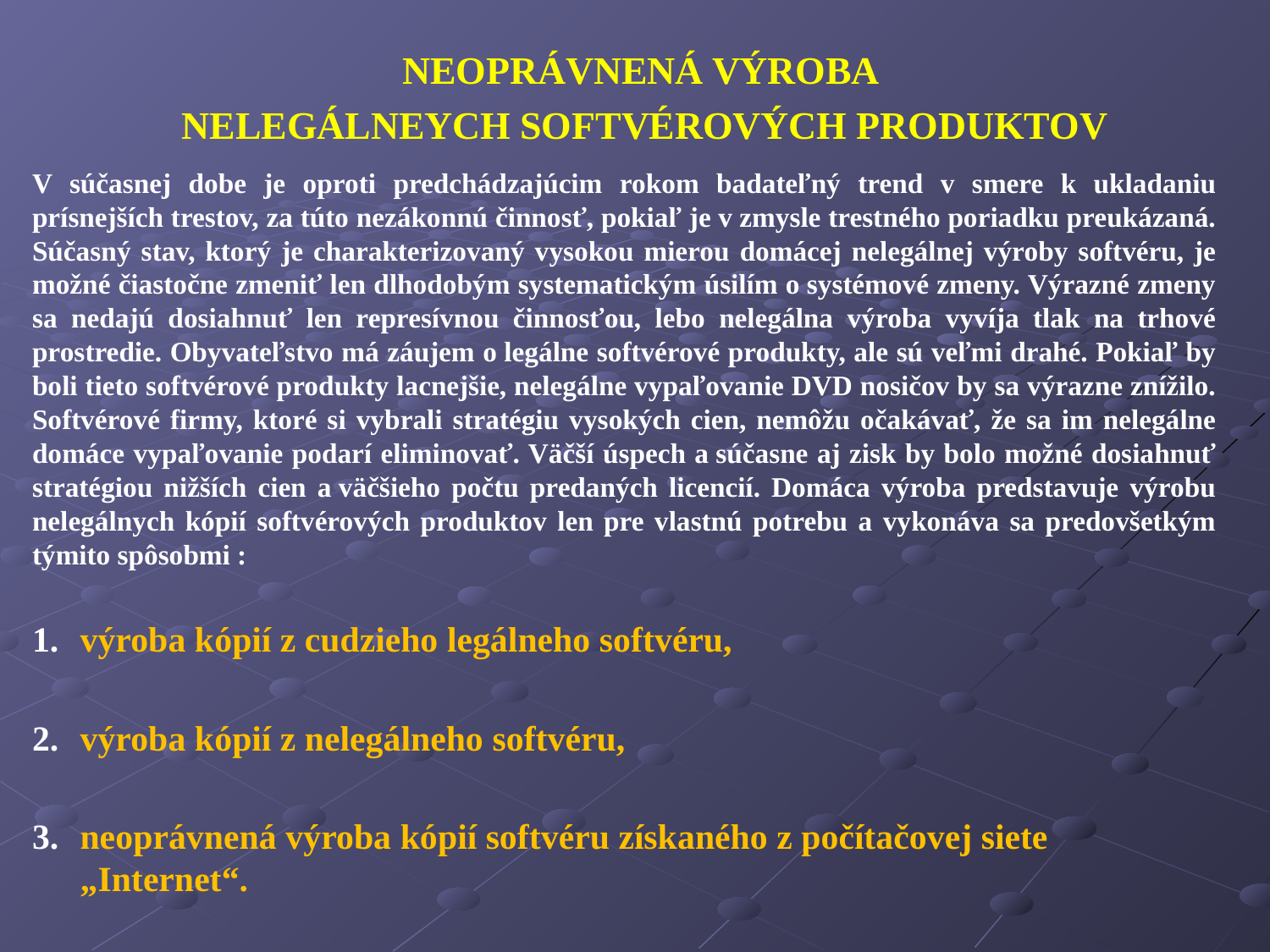

NEOPRÁVNENÁ VÝROBA
NELEGÁLNEYCH SOFTVÉROVÝCH PRODUKTOV
V súčasnej dobe je oproti predchádzajúcim rokom badateľný trend v smere k ukladaniu prísnejších trestov, za túto nezákonnú činnosť, pokiaľ je v zmysle trestného poriadku preukázaná. Súčasný stav, ktorý je charakterizovaný vysokou mierou domácej nelegálnej výroby softvéru, je možné čiastočne zmeniť len dlhodobým systematickým úsilím o systémové zmeny. Výrazné zmeny sa nedajú dosiahnuť len represívnou činnosťou, lebo nelegálna výroba vyvíja tlak na trhové prostredie. Obyvateľstvo má záujem o legálne softvérové produkty, ale sú veľmi drahé. Pokiaľ by boli tieto softvérové produkty lacnejšie, nelegálne vypaľovanie DVD nosičov by sa výrazne znížilo. Softvérové firmy, ktoré si vybrali stratégiu vysokých cien, nemôžu očakávať, že sa im nelegálne domáce vypaľovanie podarí eliminovať. Väčší úspech a súčasne aj zisk by bolo možné dosiahnuť stratégiou nižších cien a väčšieho počtu predaných licencií. Domáca výroba predstavuje výrobu nelegálnych kópií softvérových produktov len pre vlastnú potrebu a vykonáva sa predovšetkým týmito spôsobmi :

výroba kópií z cudzieho legálneho softvéru,

výroba kópií z nelegálneho softvéru,

neoprávnená výroba kópií softvéru získaného z počítačovej siete „Internet“.